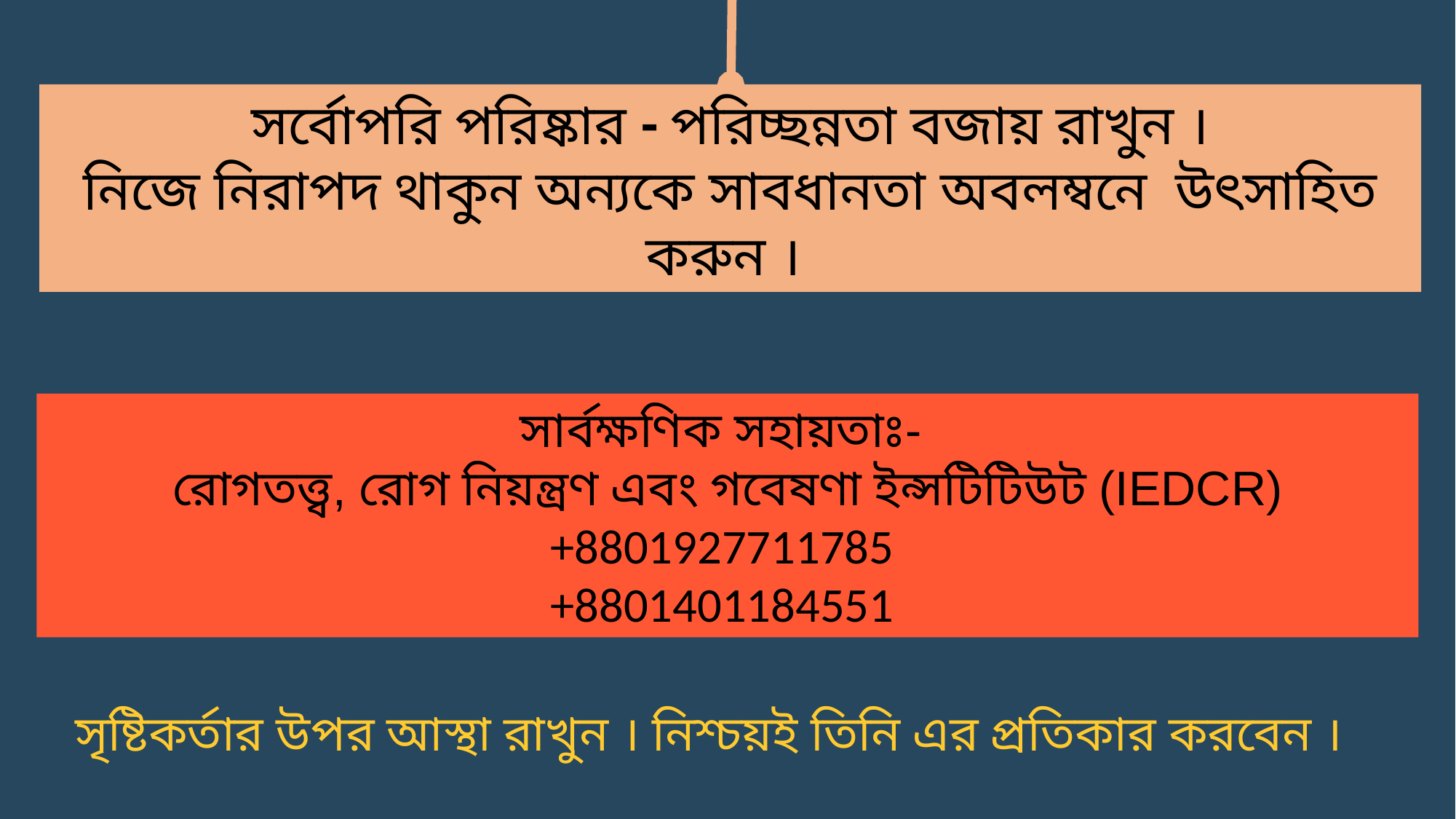

সর্বোপরি পরিষ্কার - পরিচ্ছন্নতা বজায় রাখুন ।
নিজে নিরাপদ থাকুন অন্যকে সাবধানতা অবলম্বনে  উৎসাহিত করুন ।
সার্বক্ষণিক সহায়তাঃ-
রোগতত্ত্ব, রোগ নিয়ন্ত্রণ এবং গবেষণা ইন্সটিটিউট (IEDCR)
+8801927711785
+8801401184551
সৃষ্টিকর্তার উপর আস্থা রাখুন । নিশ্চয়ই তিনি এর প্রতিকার করবেন ।